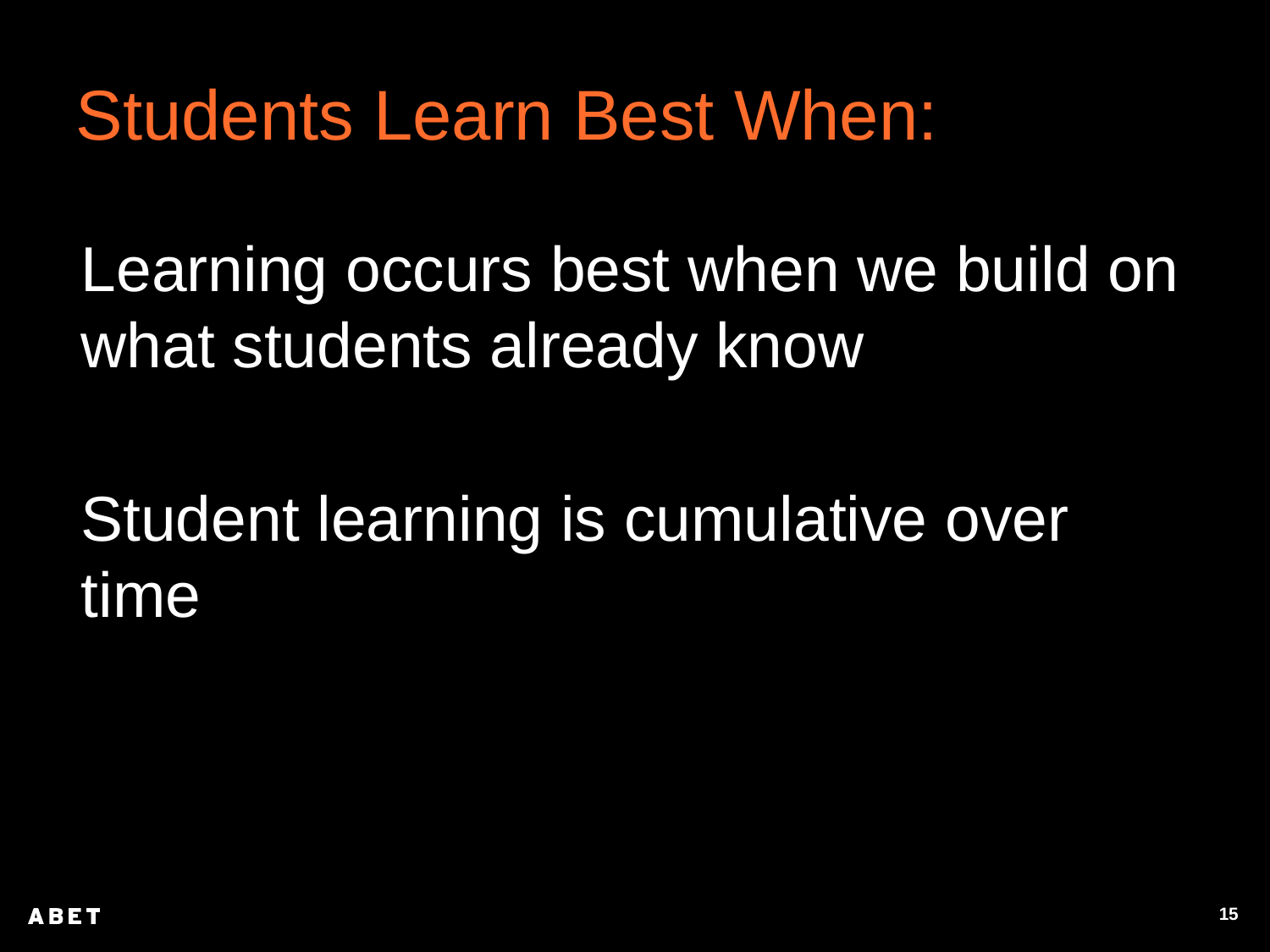

Students Learn Best When:
Learning occurs best when we build on what students already know

Student learning is cumulative over time